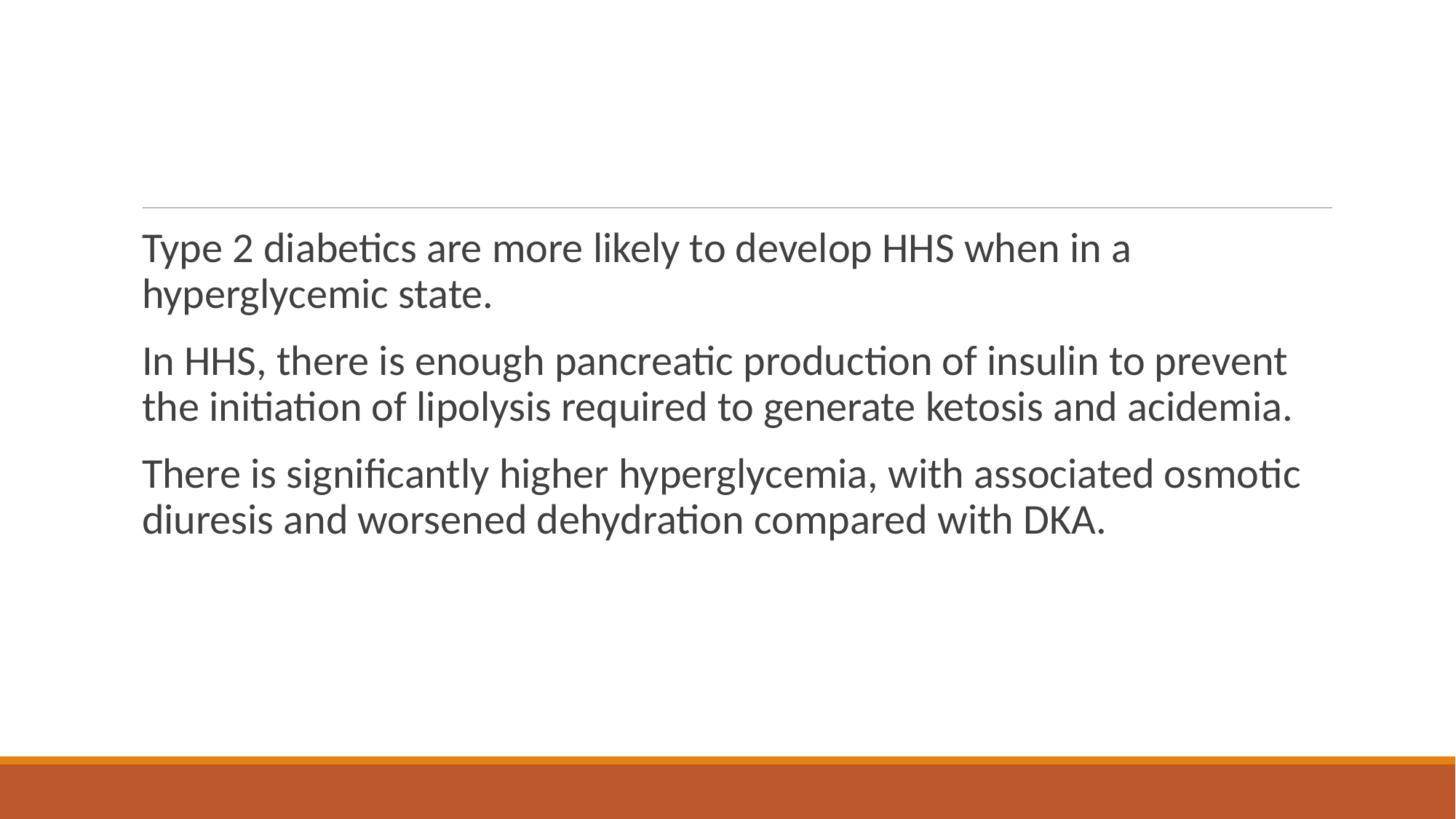

#
Type 2 diabetics are more likely to develop HHS when in a hyperglycemic state.
In HHS, there is enough pancreatic production of insulin to prevent the initiation of lipolysis required to generate ketosis and acidemia.
There is significantly higher hyperglycemia, with associated osmotic diuresis and worsened dehydration compared with DKA.